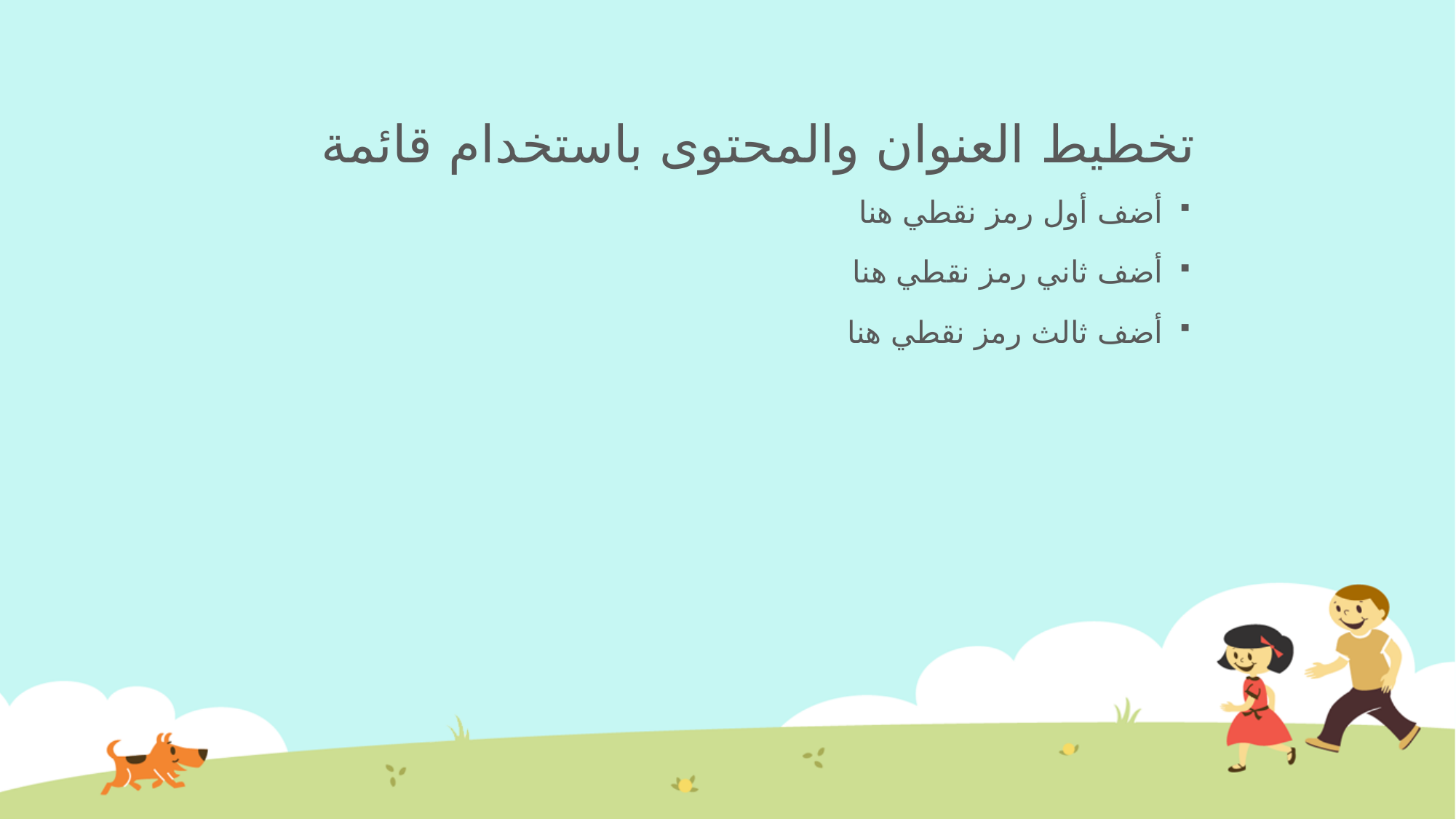

# تخطيط العنوان والمحتوى باستخدام قائمة
أضف أول رمز نقطي هنا
أضف ثاني رمز نقطي هنا
أضف ثالث رمز نقطي هنا